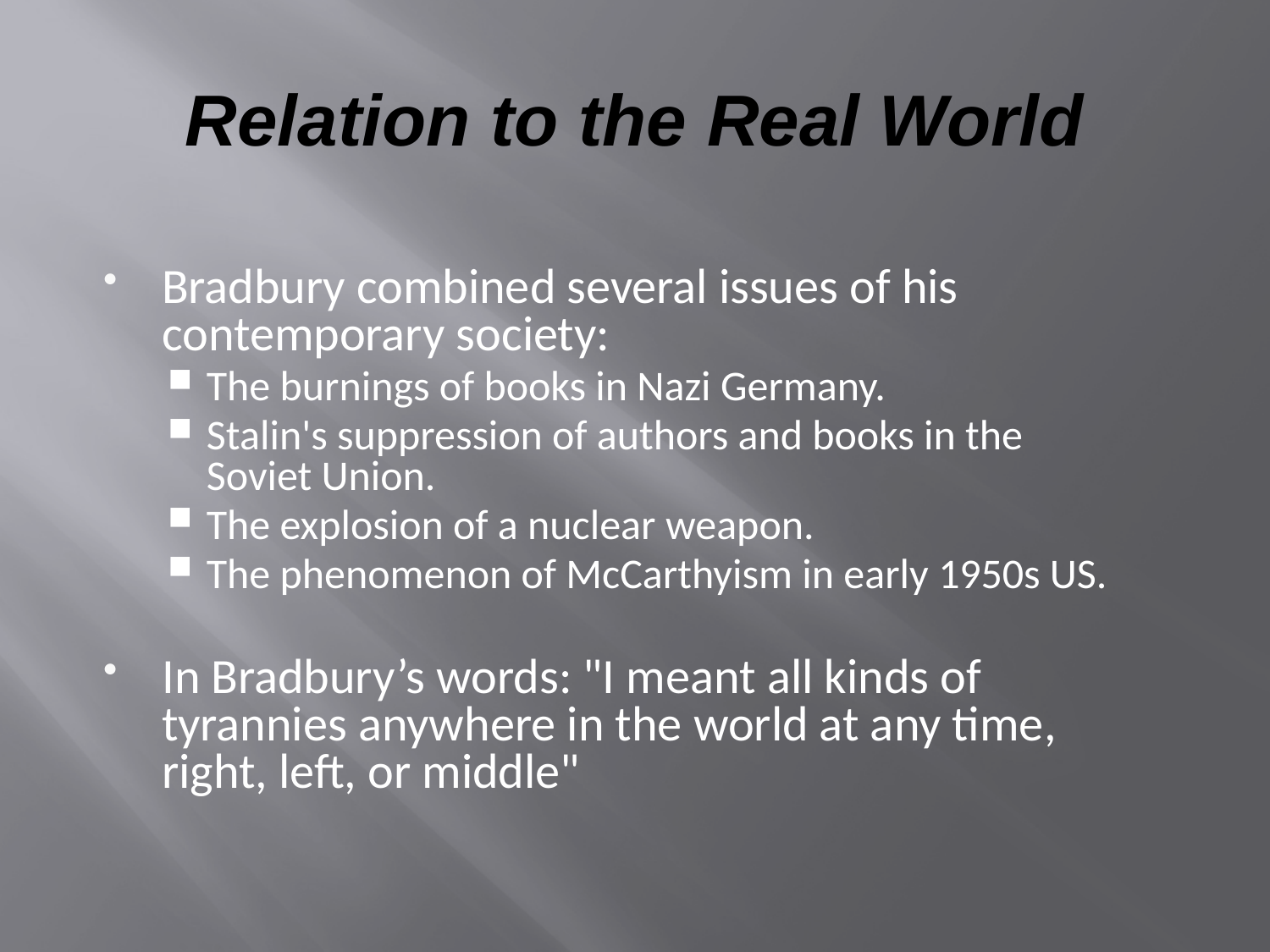

# Relation to the Real World
Bradbury combined several issues of his contemporary society:
The burnings of books in Nazi Germany.
Stalin's suppression of authors and books in the Soviet Union.
The explosion of a nuclear weapon.
The phenomenon of McCarthyism in early 1950s US.

In Bradbury’s words: "I meant all kinds of tyrannies anywhere in the world at any time, right, left, or middle"